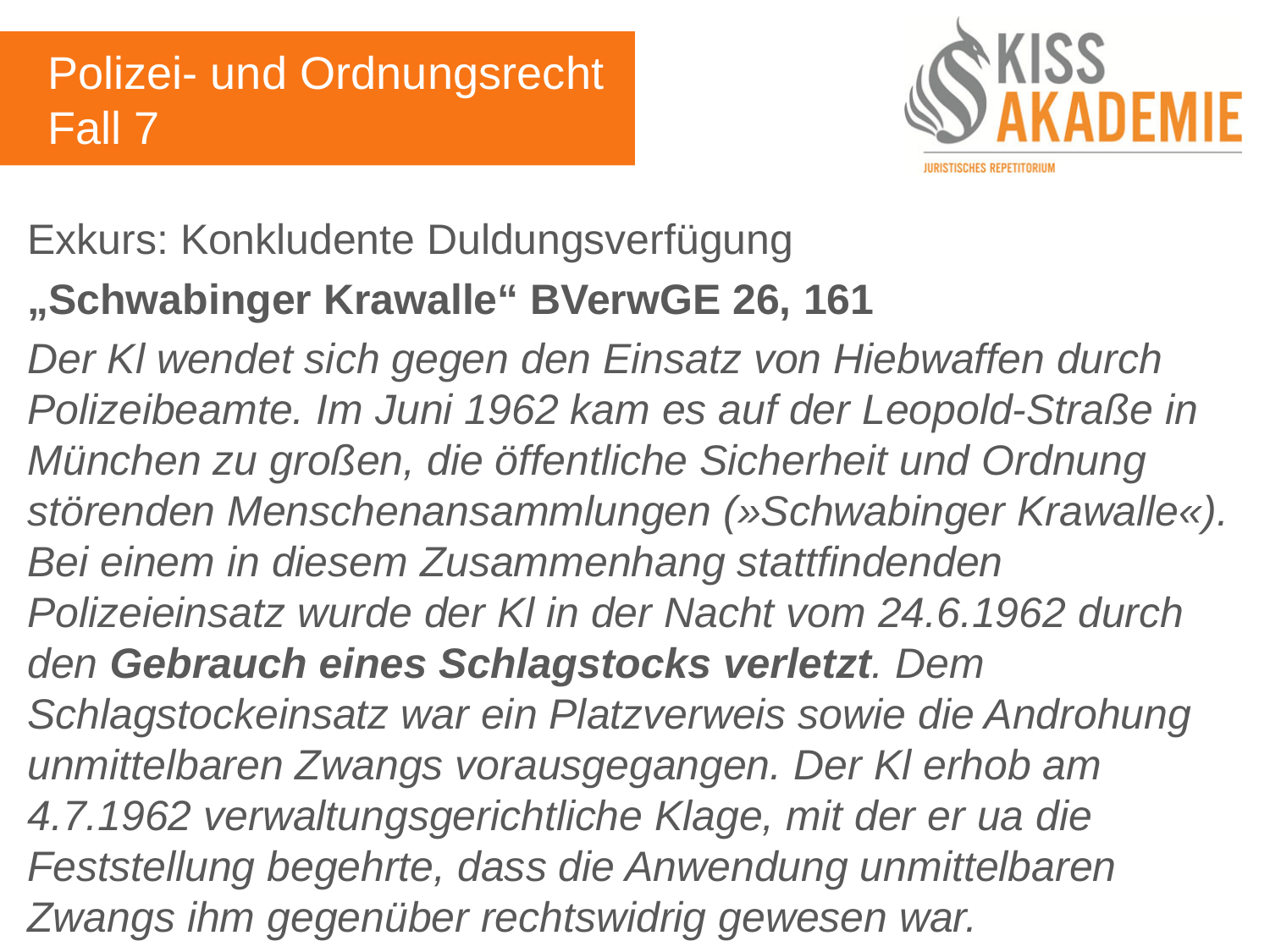

Polizei- und Ordnungsrecht
Fall 7
Exkurs: Konkludente Duldungsverfügung
„Schwabinger Krawalle“ BVerwGE 26, 161
Der Kl wendet sich gegen den Einsatz von Hiebwaffen durch Polizeibeamte. Im Juni 1962 kam es auf der Leopold-Straße in München zu großen, die öffentliche Sicherheit und Ordnung störenden Menschenansammlungen (»Schwabinger Krawalle«). Bei einem in diesem Zusammenhang stattfindenden Polizeieinsatz wurde der Kl in der Nacht vom 24.6.1962 durch den Gebrauch eines Schlagstocks verletzt. Dem Schlagstockeinsatz war ein Platzverweis sowie die Androhung unmittelbaren Zwangs vorausgegangen. Der Kl erhob am 4.7.1962 verwaltungsgerichtliche Klage, mit der er ua die Feststellung begehrte, dass die Anwendung unmittelbaren Zwangs ihm gegenüber rechtswidrig gewesen war.